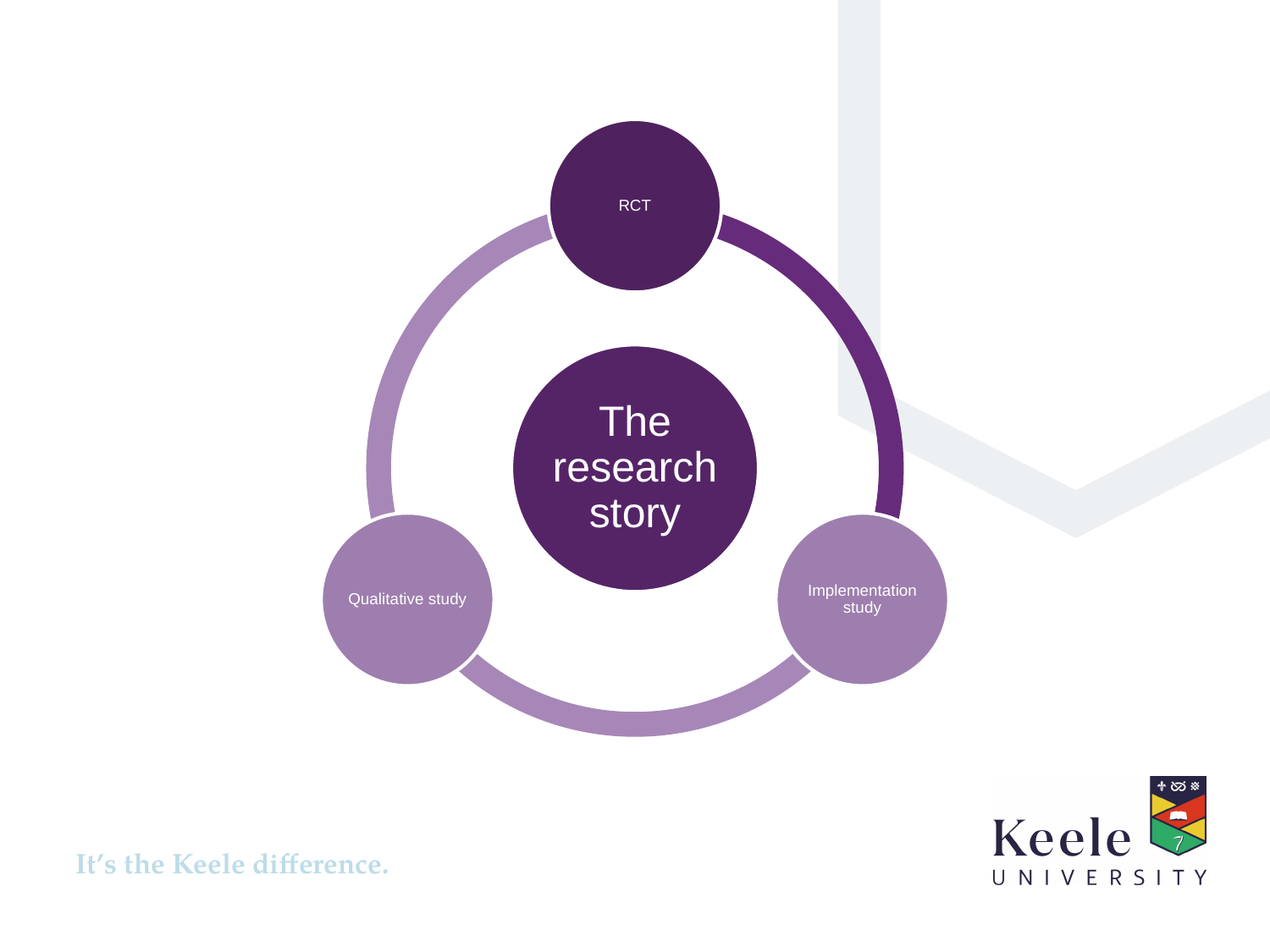

#
The research story
RCT
Implementation study
Qualitative study